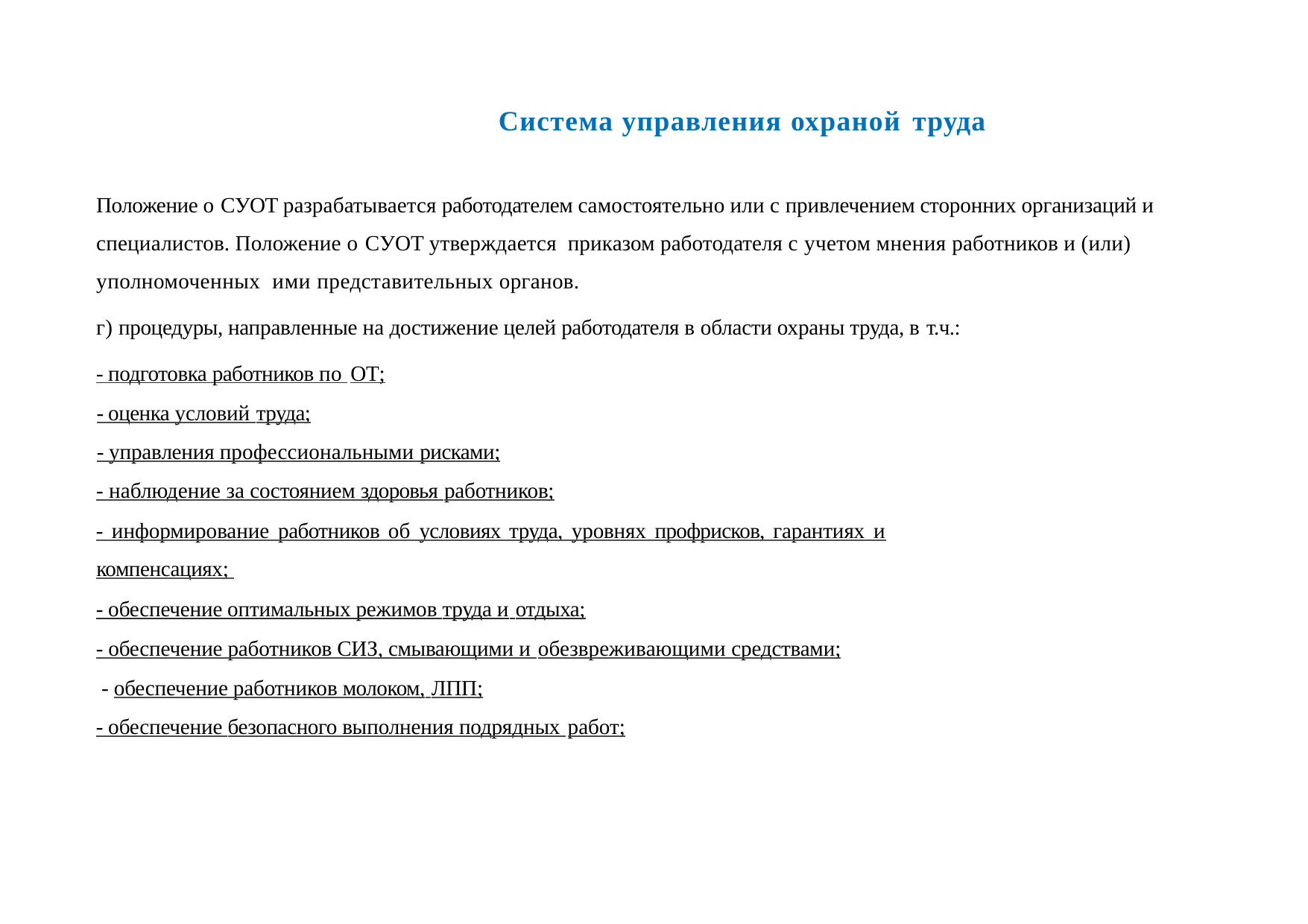

Система управления охраной труда

Положение о CУOT разрабатывается работодателем самостоятельно или с привлечением сторонних организаций и
специалистов. Положение о CУOT утверждается  приказом работодателя с учетом мнения работников и (или)
уполномоченных  ими представительных органов.
г) процедуры, направленные на достижение целей работодателя в области охраны труда, в т.ч.:
- подготовка работников по ОТ;
- оценка условий труда;
- управления профессиональными рисками;
- наблюдение за состоянием здоровья работников;
- информирование работников об условиях труда, уровнях профрисков, гарантиях и компенсациях;
- обеспечение оптимальных режимов труда и отдыха;
- обеспечение работников СИЗ, смывающими и обезвреживающими средствами;
 - обеспечение работников молоком, ЛПП;
- обеспечение безопасного выполнения подрядных работ;